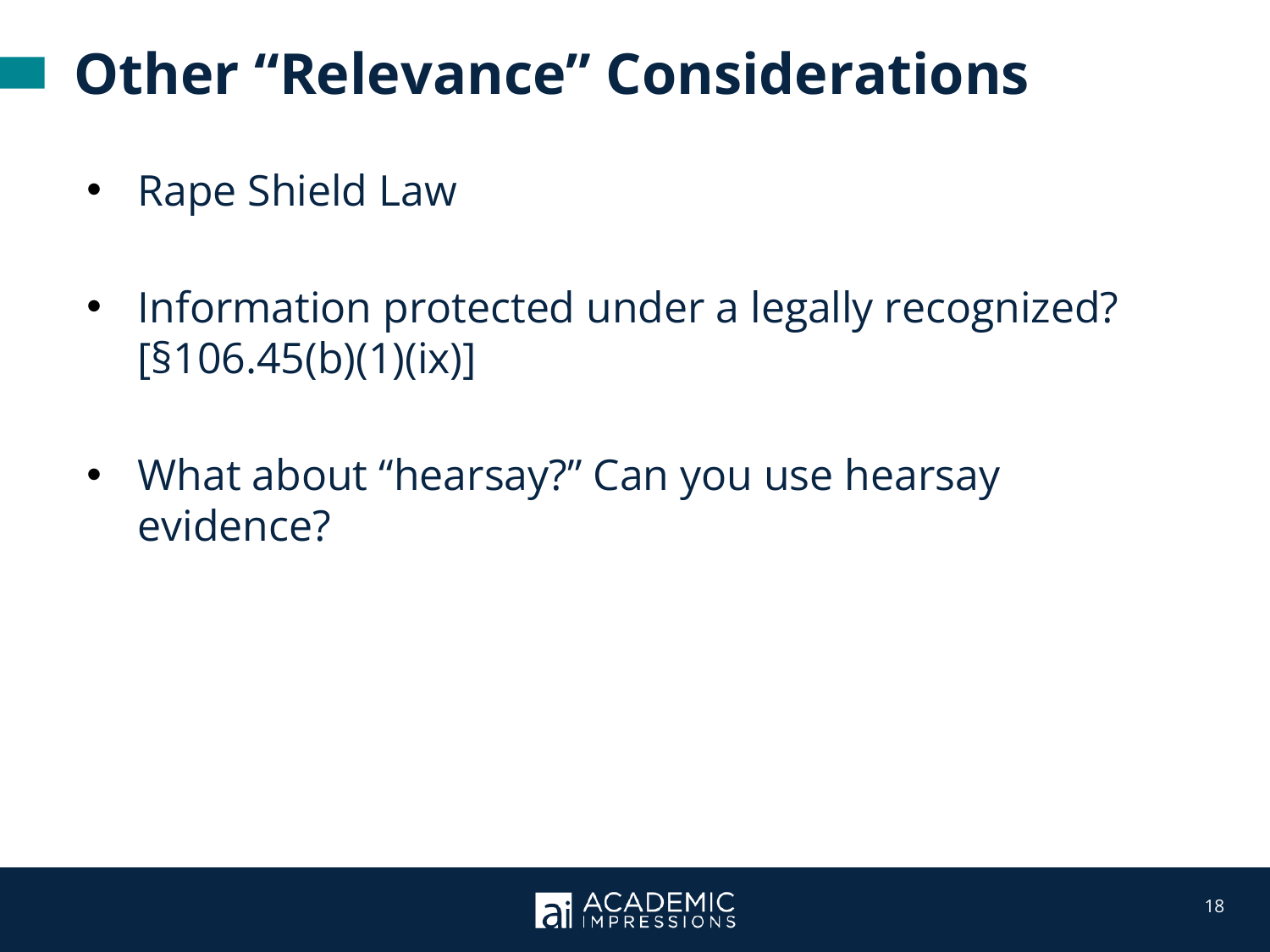

Other “Relevance” Considerations

Rape Shield Law

Information protected under a legally recognized? [§106.45(b)(1)(ix)]

What about “hearsay?” Can you use hearsay evidence?